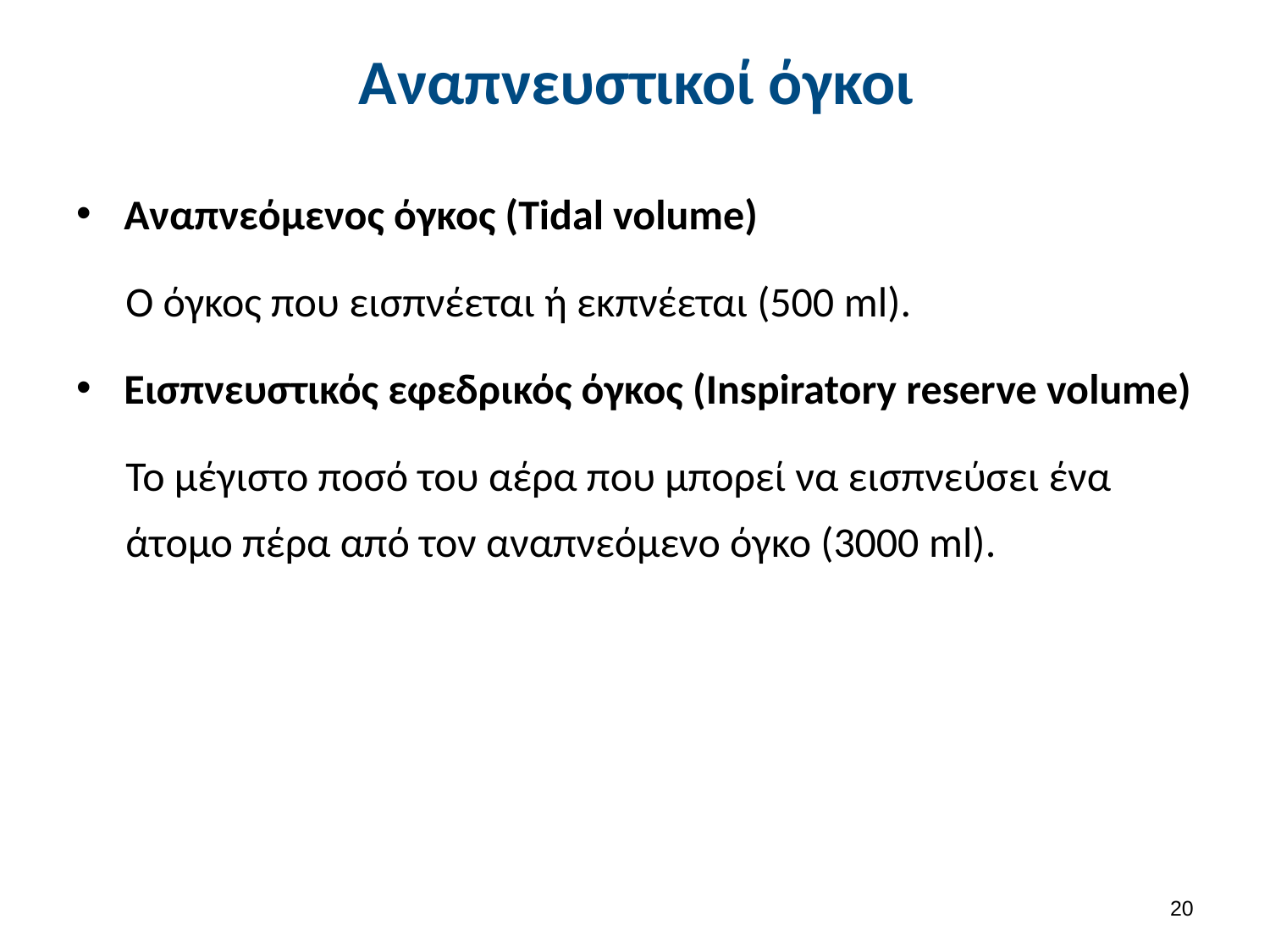

# Αναπνευστικοί όγκοι
Αναπνεόμενος όγκος (Tidal volume)
Ο όγκος που εισπνέεται ή εκπνέεται (500 ml).
Εισπνευστικός εφεδρικός όγκος (Inspiratory reserve volume)
Το μέγιστο ποσό του αέρα που μπορεί να εισπνεύσει ένα άτομο πέρα από τον αναπνεόμενο όγκο (3000 ml).
20